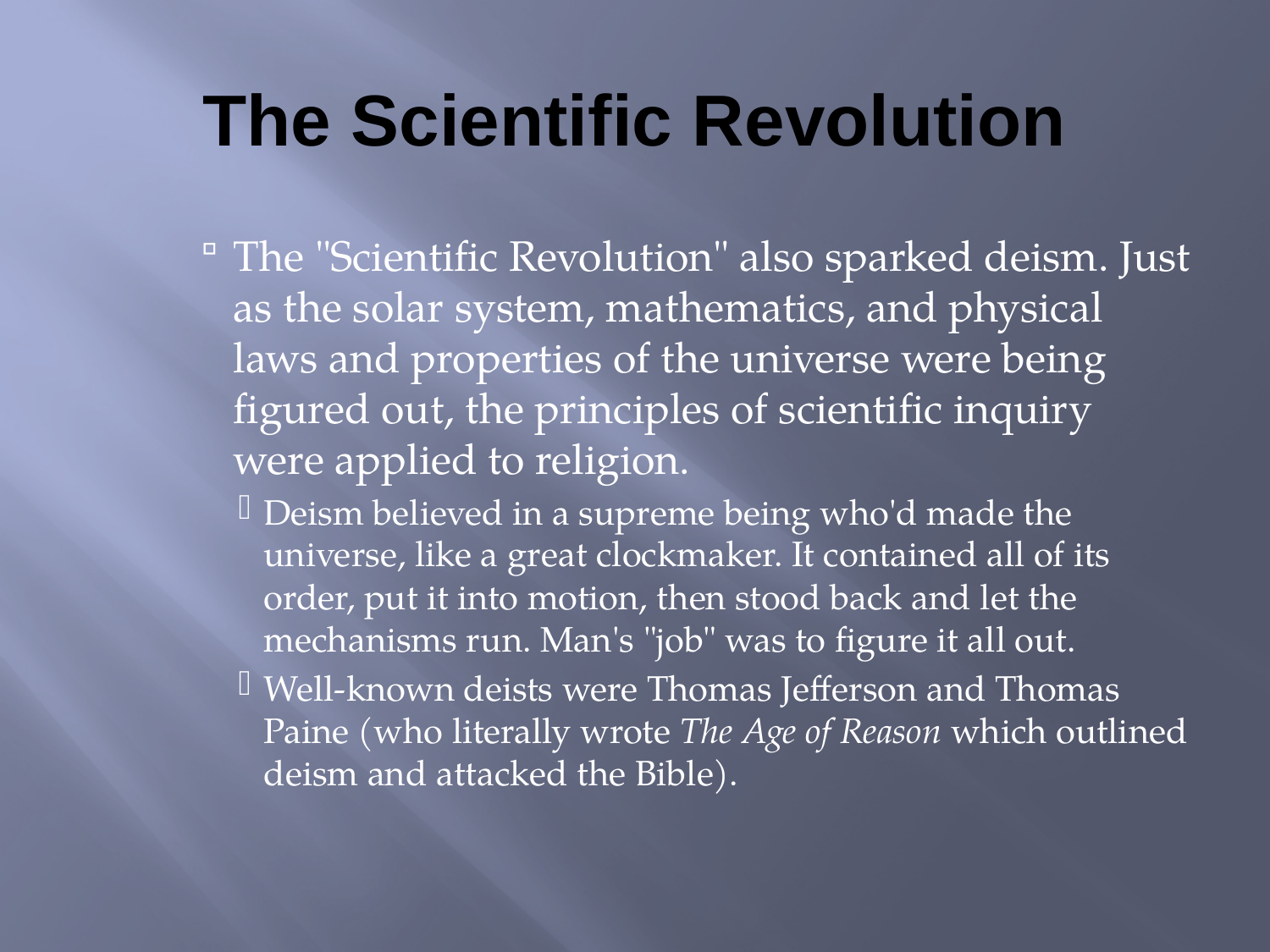

# The Scientific Revolution
The "Scientific Revolution" also sparked deism. Just as the solar system, mathematics, and physical laws and properties of the universe were being figured out, the principles of scientific inquiry were applied to religion.
Deism believed in a supreme being who'd made the universe, like a great clockmaker. It contained all of its order, put it into motion, then stood back and let the mechanisms run. Man's "job" was to figure it all out.
Well-known deists were Thomas Jefferson and Thomas Paine (who literally wrote The Age of Reason which outlined deism and attacked the Bible).